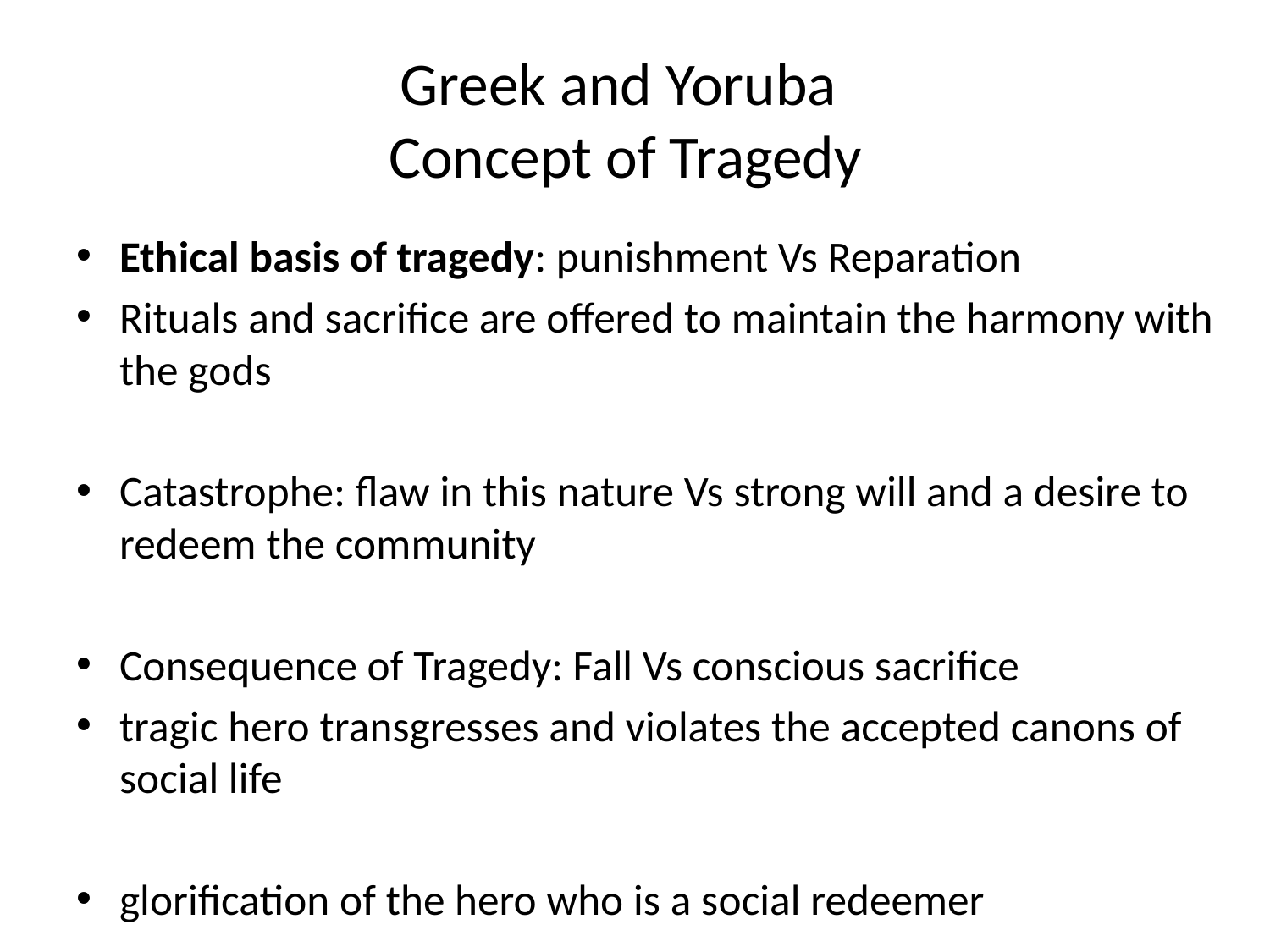

# Greek and Yoruba Concept of Tragedy
Ethical basis of tragedy: punishment Vs Reparation
Rituals and sacrifice are offered to maintain the harmony with the gods

Catastrophe: flaw in this nature Vs strong will and a desire to redeem the community

Consequence of Tragedy: Fall Vs conscious sacrifice
tragic hero transgresses and violates the accepted canons of social life

glorification of the hero who is a social redeemer